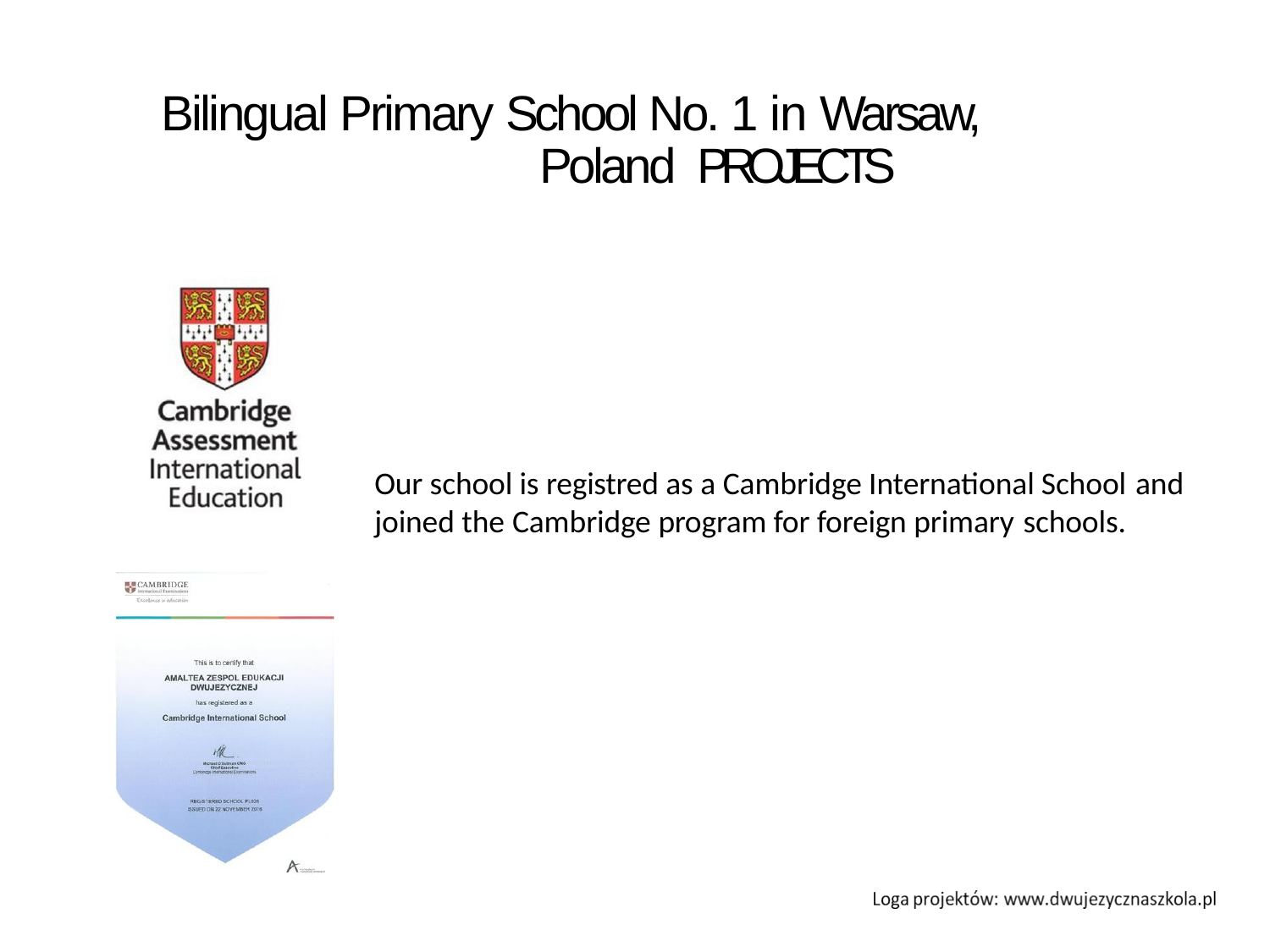

# Bilingual Primary School No. 1 in Warsaw, Poland  PROJECTS

Our school is registred as a Cambridge International School and
joined the Cambridge program for foreign primary schools.